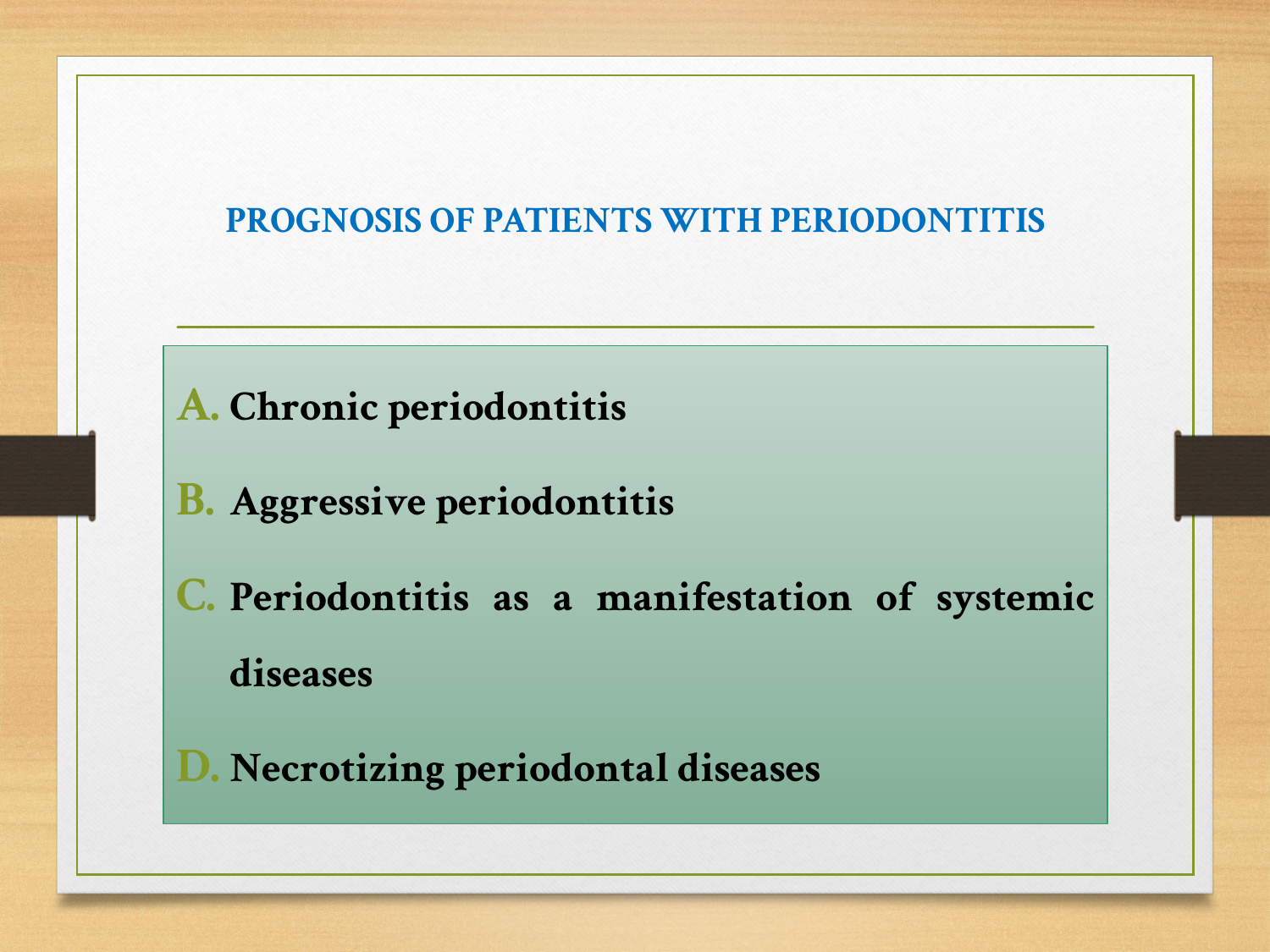

# PROGNOSIS OF PATIENTS WITH PERIODONTITIS
Chronic periodontitis
Aggressive periodontitis
Periodontitis as a manifestation of systemic diseases
Necrotizing periodontal diseases